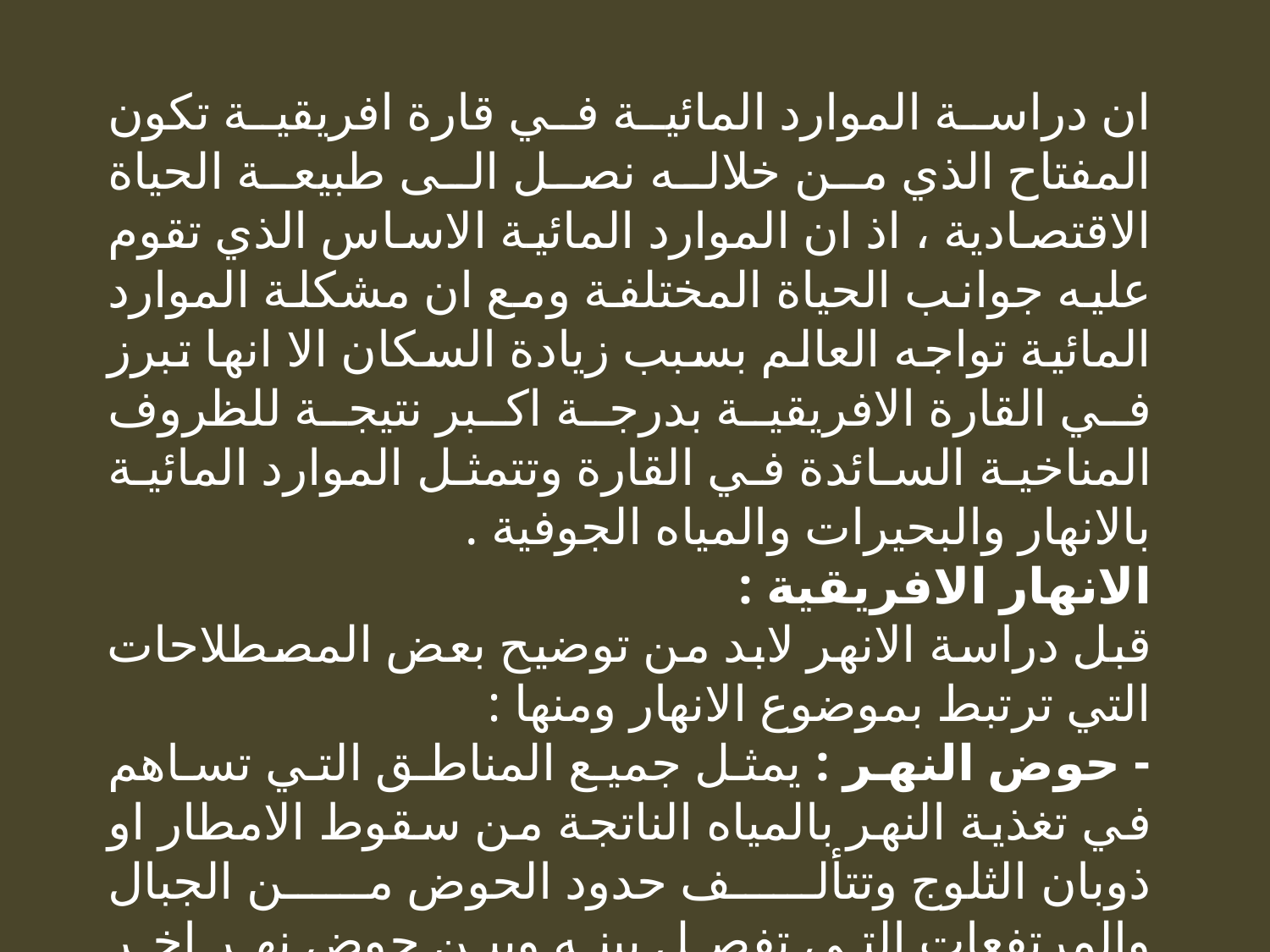

ان دراسة الموارد المائية في قارة افريقية تكون المفتاح الذي من خلاله نصل الى طبيعة الحياة الاقتصادية ، اذ ان الموارد المائية الاساس الذي تقوم عليه جوانب الحياة المختلفة ومع ان مشكلة الموارد المائية تواجه العالم بسبب زيادة السكان الا انها تبرز في القارة الافريقية بدرجة اكبر نتيجة للظروف المناخية السائدة في القارة وتتمثل الموارد المائية بالانهار والبحيرات والمياه الجوفية .
الانهار الافريقية :
قبل دراسة الانهر لابد من توضيح بعض المصطلاحات التي ترتبط بموضوع الانهار ومنها :
- حوض النهر : يمثل جميع المناطق التي تساهم في تغذية النهر بالمياه الناتجة من سقوط الامطار او ذوبان الثلوج وتتألف حدود الحوض من الجبال والمرتفعات التي تفصل بينه وبين حوض نهر اخر والتي تسمى بخط تقسيم المياه والتي يجري النهر في اراضي صخرية لا تزوده بالمياه ولكنها تعتبر جزء من حوض النهر .